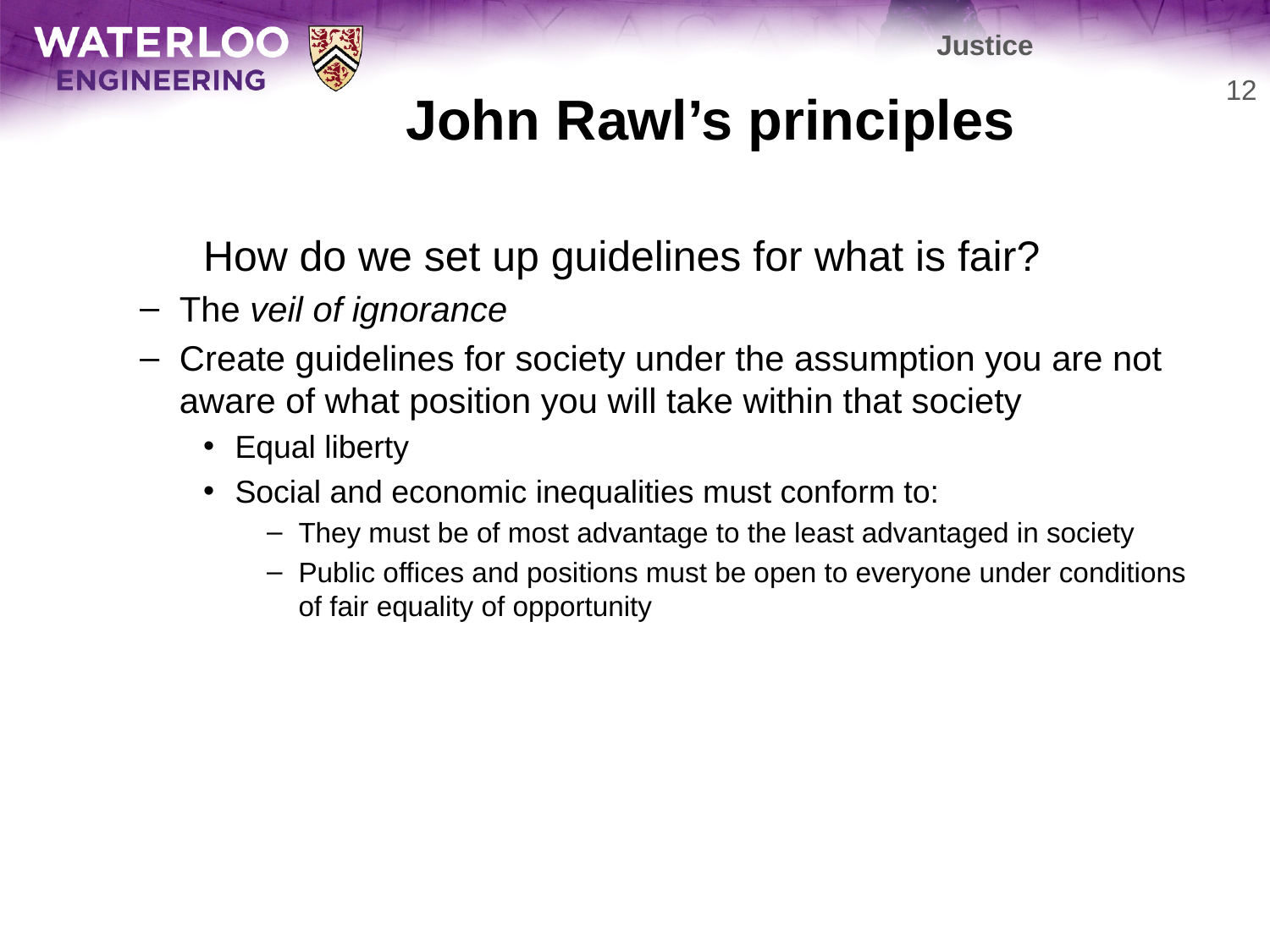

Justice
# John Rawl’s principles
12
	How do we set up guidelines for what is fair?
The veil of ignorance
Create guidelines for society under the assumption you are not aware of what position you will take within that society
Equal liberty
Social and economic inequalities must conform to:
They must be of most advantage to the least advantaged in society
Public offices and positions must be open to everyone under conditions of fair equality of opportunity